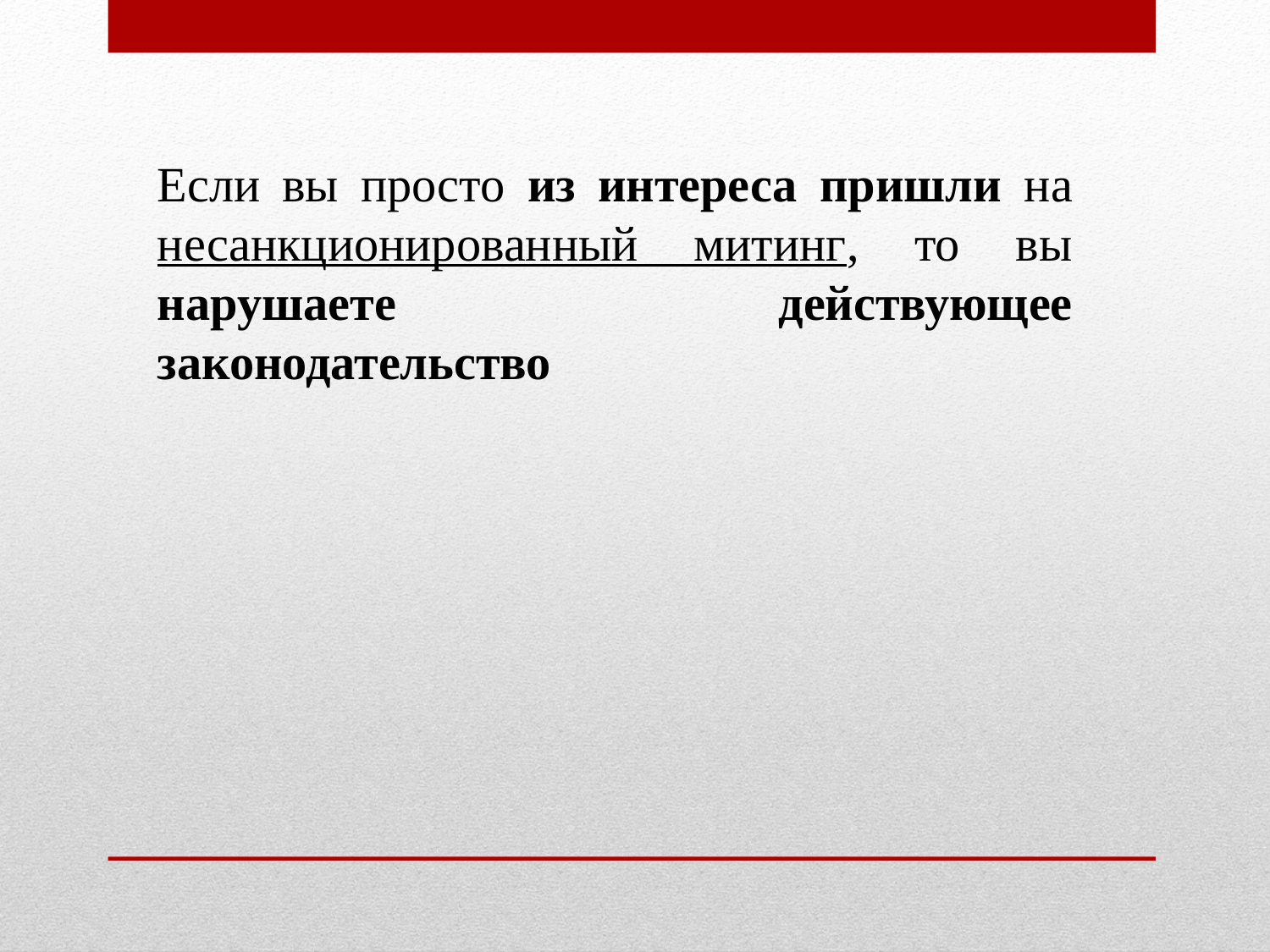

Если вы просто из интереса пришли на несанкционированный митинг, то вы нарушаете действующее законодательство